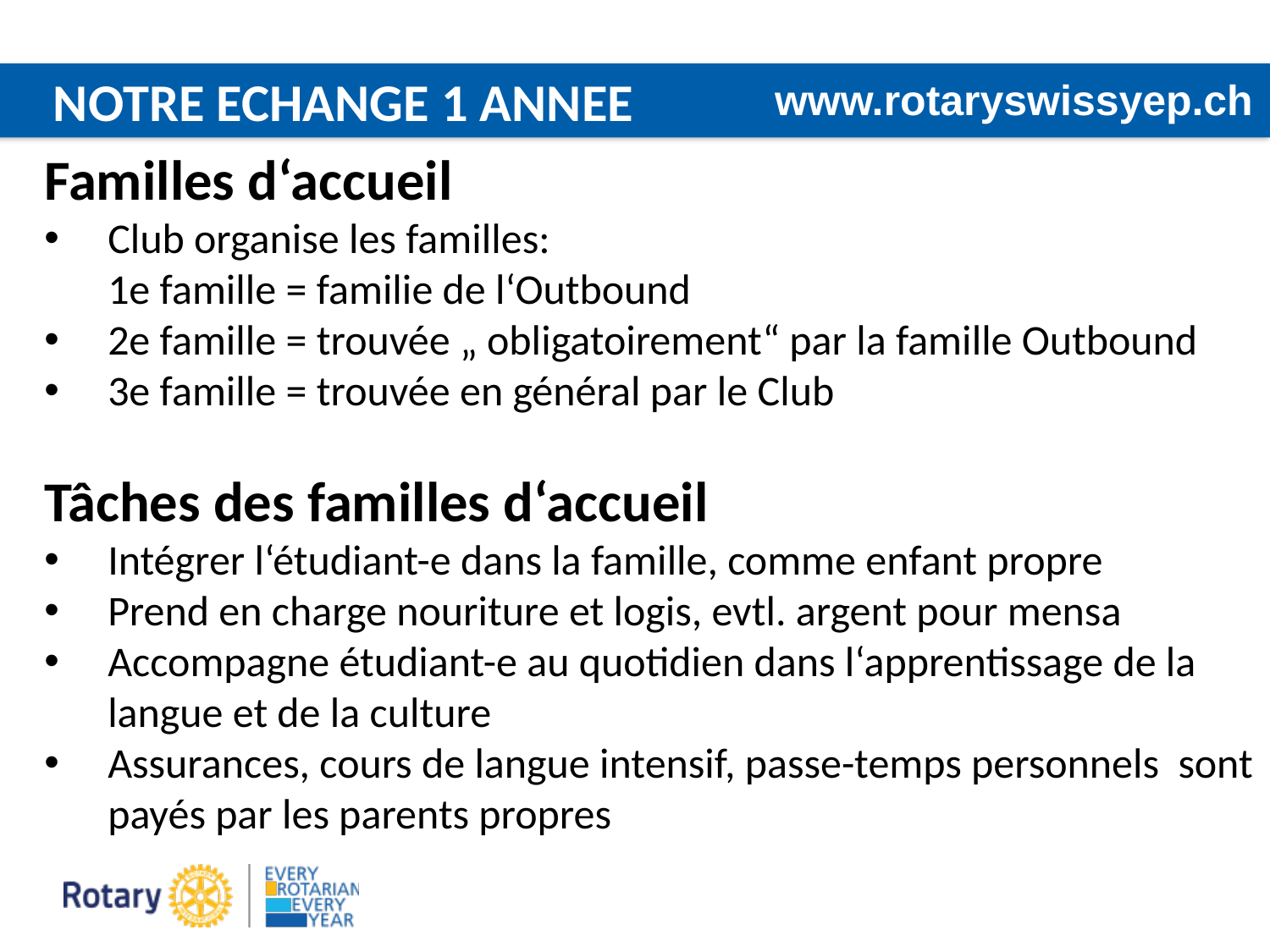

NOTRE ECHANGE 1 ANNEE
www.rotaryswissyep.ch
Familles d‘accueil
Club organise les familles:
1e famille = familie de l‘Outbound
2e famille = trouvée „ obligatoirement“ par la famille Outbound
3e famille = trouvée en général par le Club

Tâches des familles d‘accueil
Intégrer l‘étudiant-e dans la famille, comme enfant propre
Prend en charge nouriture et logis, evtl. argent pour mensa
Accompagne étudiant-e au quotidien dans l‘apprentissage de la langue et de la culture
Assurances, cours de langue intensif, passe-temps personnels  sont payés par les parents propres